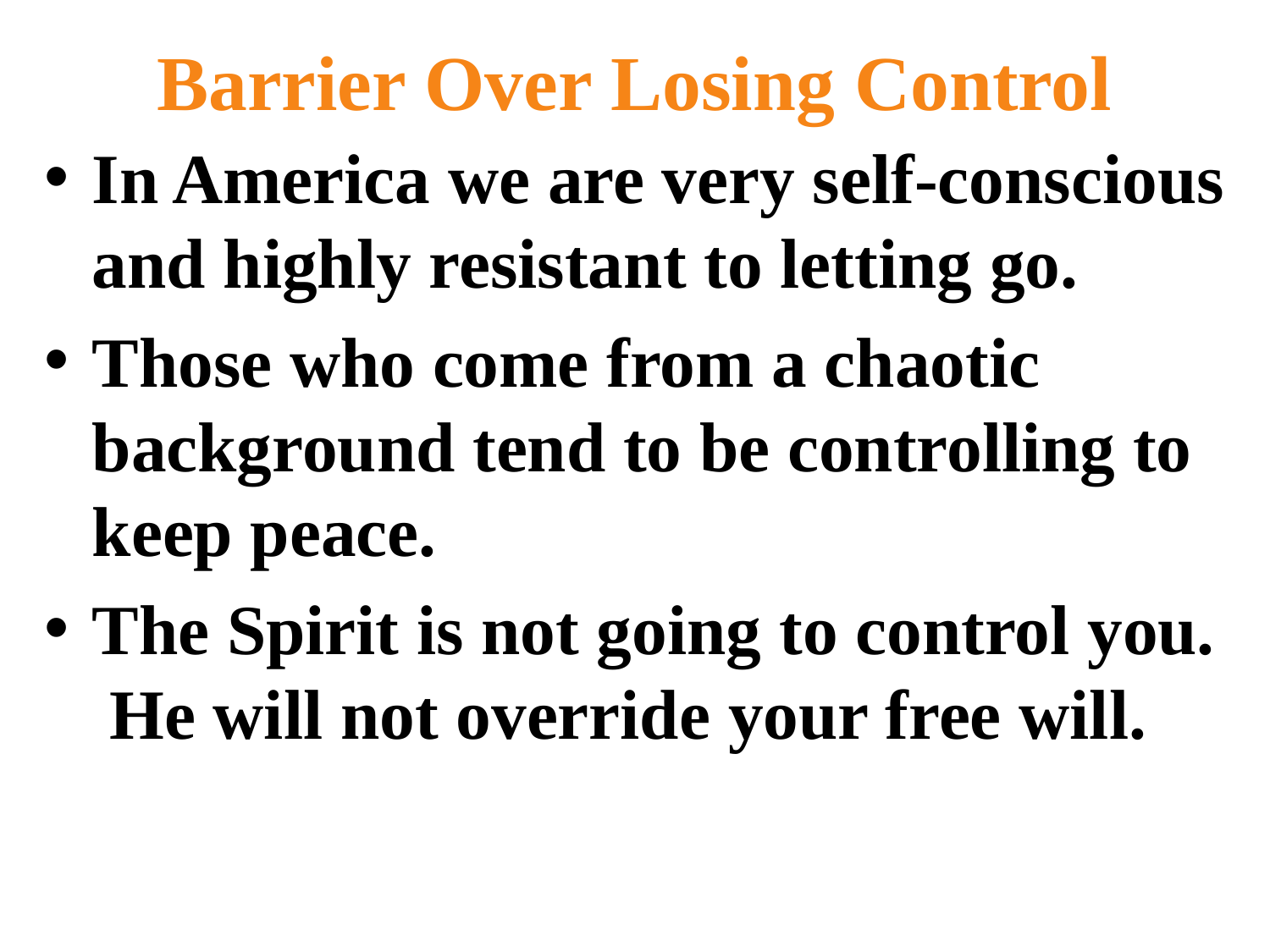

# Barrier Over Losing Control
In America we are very self-conscious and highly resistant to letting go.
Those who come from a chaotic background tend to be controlling to keep peace.
The Spirit is not going to control you.  He will not override your free will.